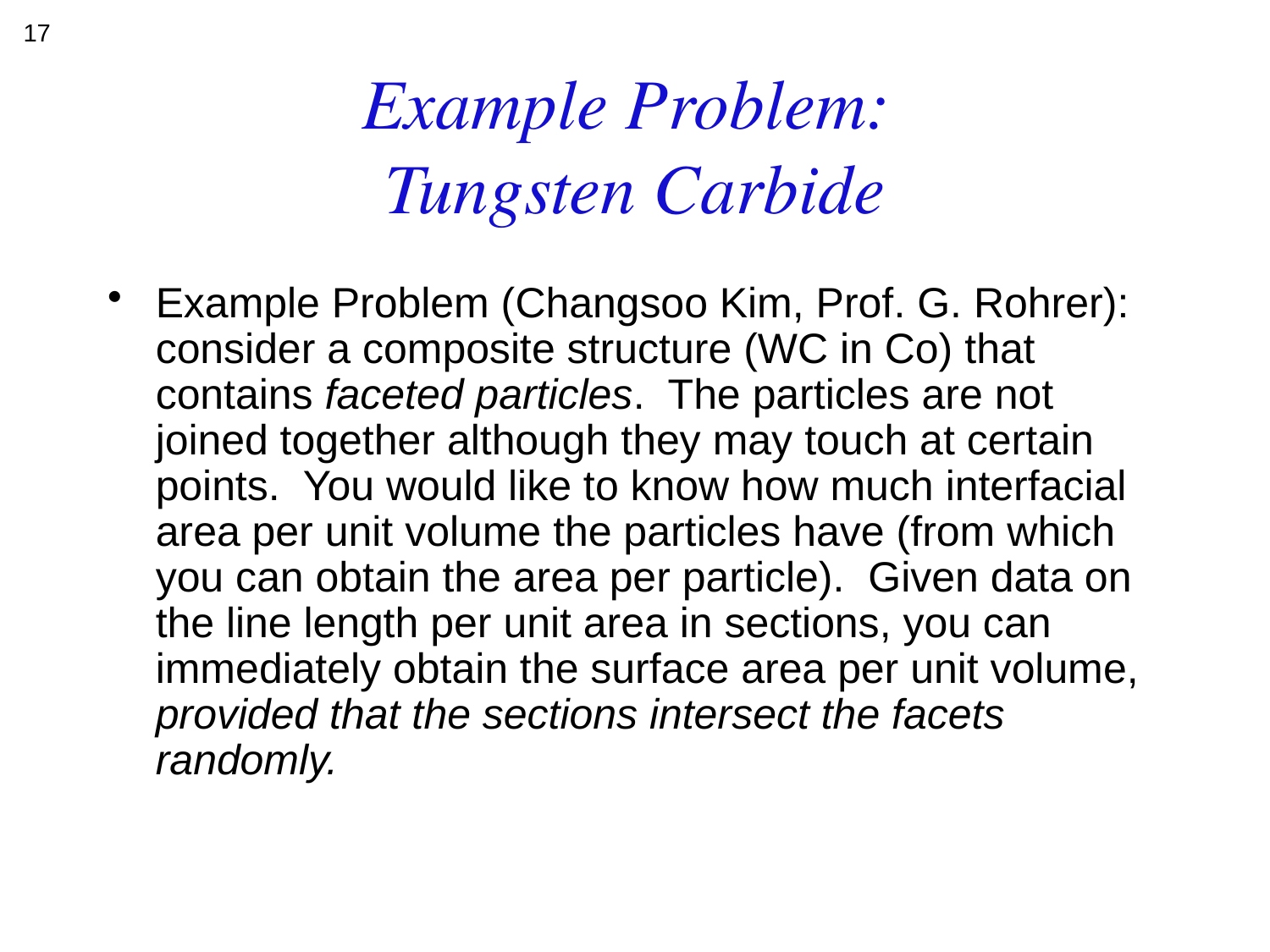

17
# Example Problem: Tungsten Carbide
Example Problem (Changsoo Kim, Prof. G. Rohrer): consider a composite structure (WC in Co) that contains faceted particles.  The particles are not joined together although they may touch at certain points.  You would like to know how much interfacial area per unit volume the particles have (from which you can obtain the area per particle).  Given data on the line length per unit area in sections, you can immediately obtain the surface area per unit volume, provided that the sections intersect the facets randomly.